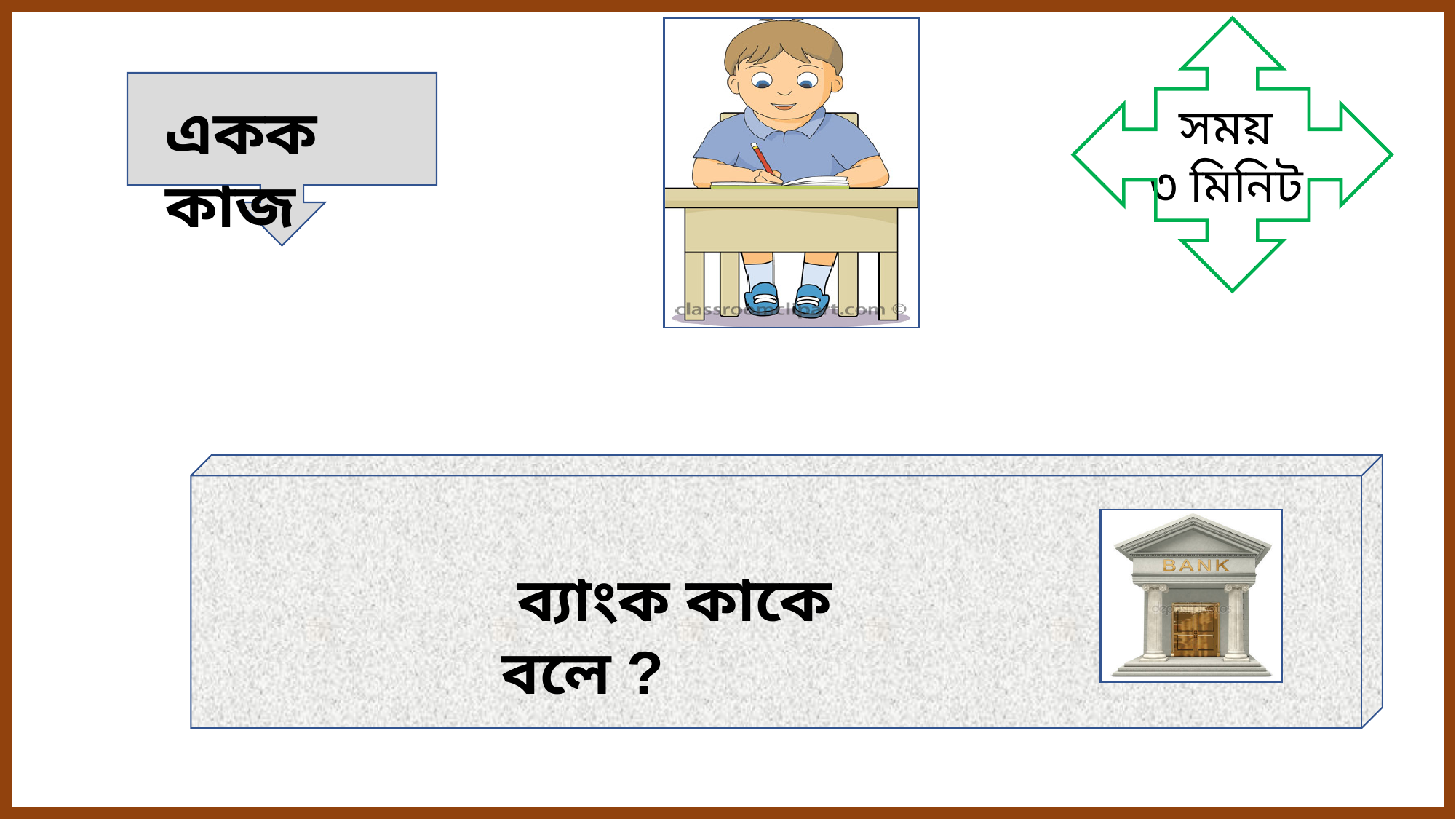

একক কাজ
সময়
৩ মিনিট

 ব্যাংক কাকে বলে ?